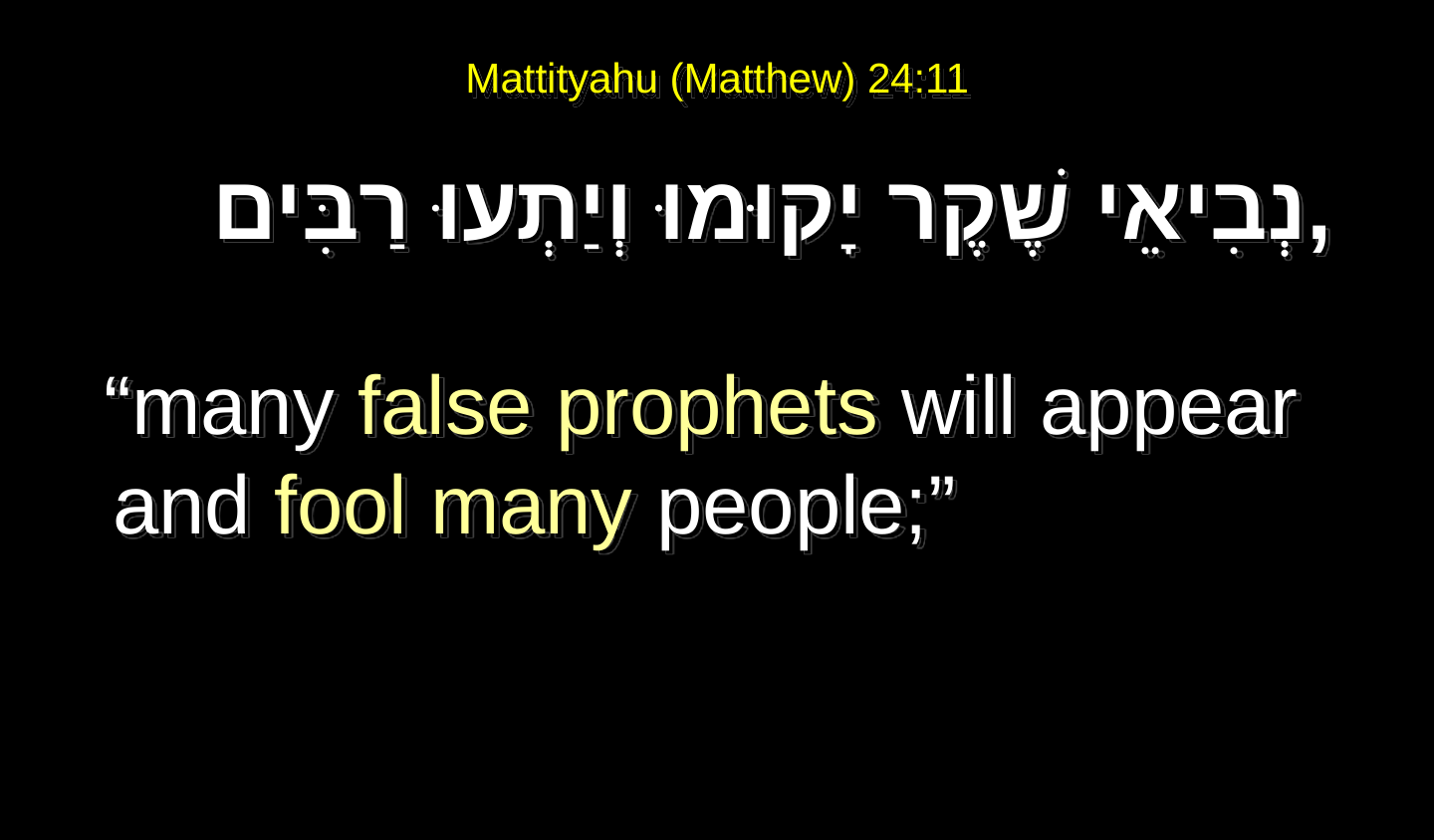

# Mattityahu (Matthew) 24:11
נְבִיאֵי שֶׁקֶר יָקוּמוּ וְיַתְעוּ רַבִּים,

   “many false prophets will appear and fool many people;”